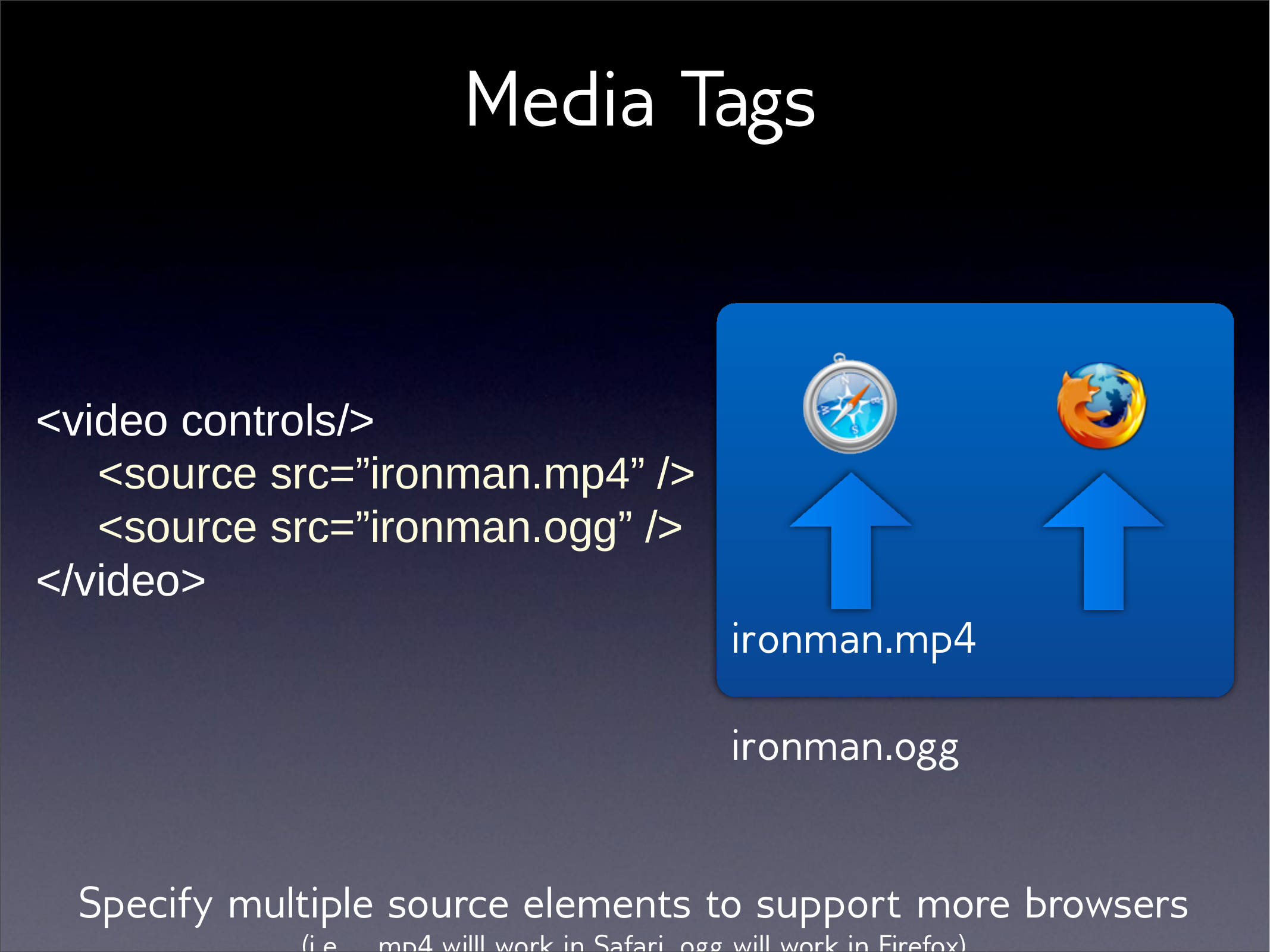

# Media Tags

<video controls/>
<source src=”ironman.mp4” />
<source src=”ironman.ogg” />
</video>
ironman.mp4	ironman.ogg

Specify multiple source elements to support more browsers
(i.e.	mp4 willl work in Safari, ogg will work in Firefox)